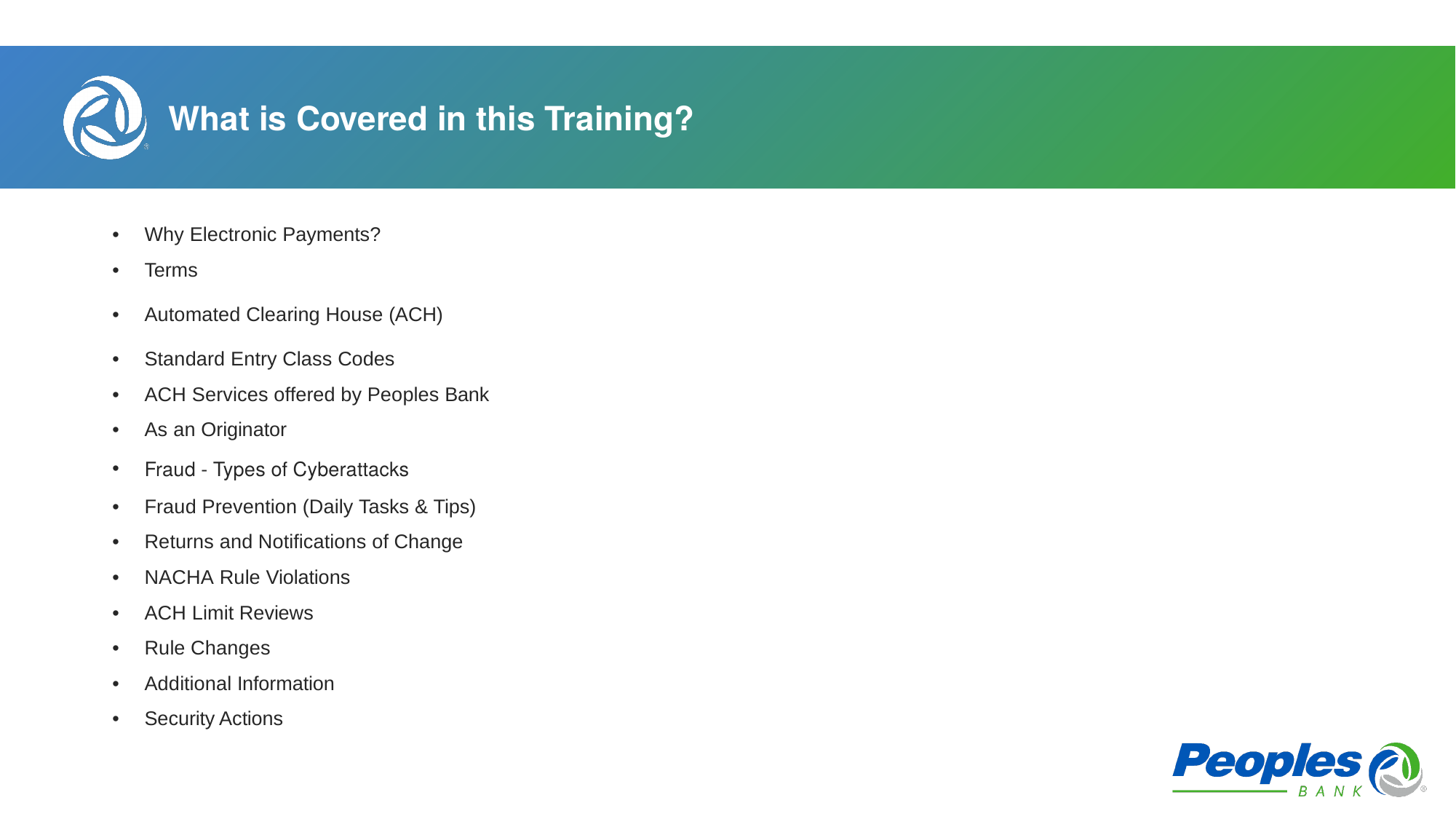

# What is Covered in this Training?
Why Electronic Payments?
Terms

Automated Clearing House (ACH)

Standard Entry Class Codes
ACH Services offered by Peoples Bank
As an Originator
Fraud - Types of Cyberattacks
Fraud Prevention (Daily Tasks & Tips)
Returns and Notifications of Change
NACHA Rule Violations
ACH Limit Reviews
Rule Changes
Additional Information
Security Actions